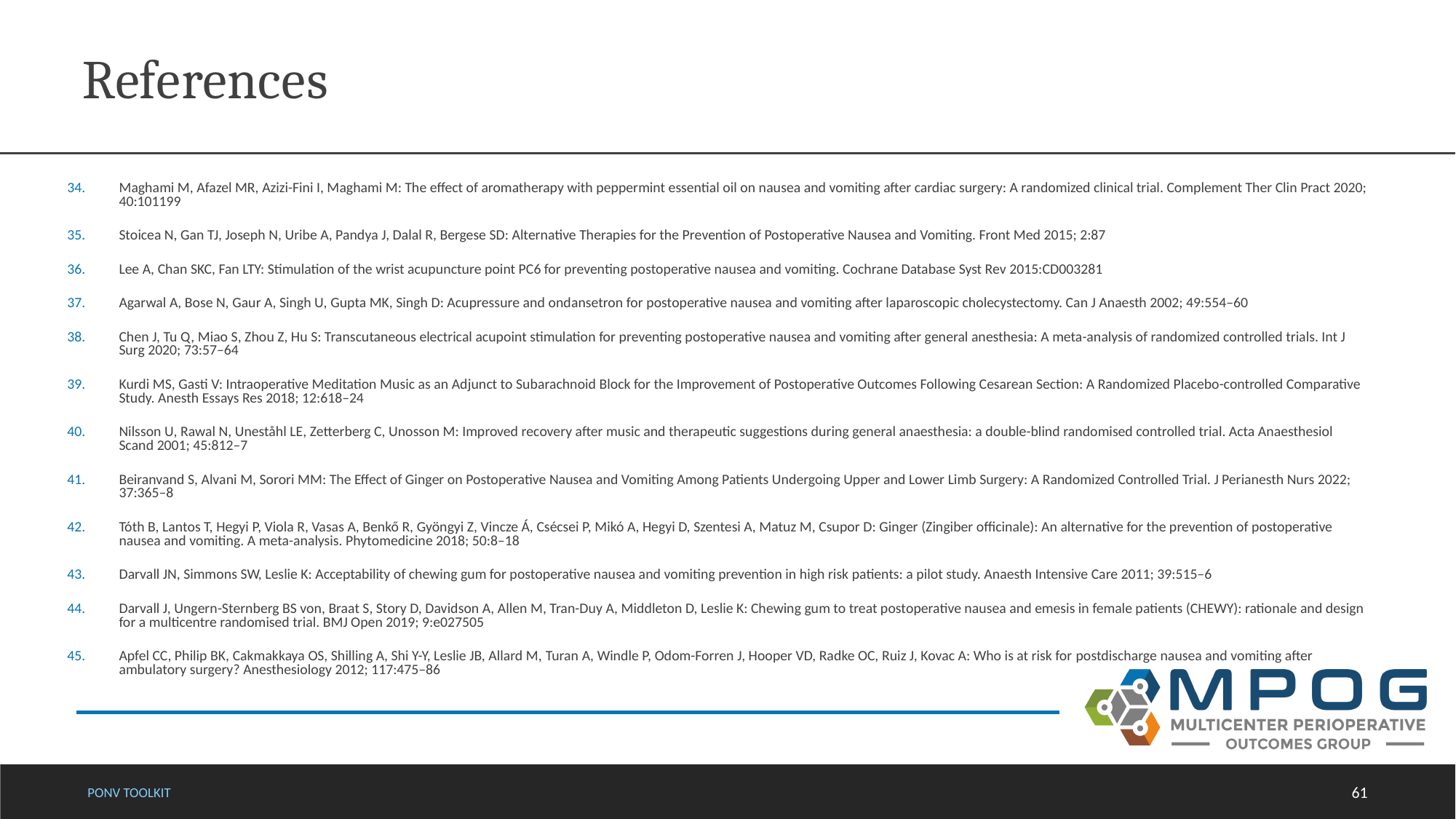

# References
Maghami M, Afazel MR, Azizi-Fini I, Maghami M: The effect of aromatherapy with peppermint essential oil on nausea and vomiting after cardiac surgery: A randomized clinical trial. Complement Ther Clin Pract 2020; 40:101199
Stoicea N, Gan TJ, Joseph N, Uribe A, Pandya J, Dalal R, Bergese SD: Alternative Therapies for the Prevention of Postoperative Nausea and Vomiting. Front Med 2015; 2:87
Lee A, Chan SKC, Fan LTY: Stimulation of the wrist acupuncture point PC6 for preventing postoperative nausea and vomiting. Cochrane Database Syst Rev 2015:CD003281
Agarwal A, Bose N, Gaur A, Singh U, Gupta MK, Singh D: Acupressure and ondansetron for postoperative nausea and vomiting after laparoscopic cholecystectomy. Can J Anaesth 2002; 49:554–60
Chen J, Tu Q, Miao S, Zhou Z, Hu S: Transcutaneous electrical acupoint stimulation for preventing postoperative nausea and vomiting after general anesthesia: A meta-analysis of randomized controlled trials. Int J Surg 2020; 73:57–64
Kurdi MS, Gasti V: Intraoperative Meditation Music as an Adjunct to Subarachnoid Block for the Improvement of Postoperative Outcomes Following Cesarean Section: A Randomized Placebo-controlled Comparative Study. Anesth Essays Res 2018; 12:618–24
Nilsson U, Rawal N, Uneståhl LE, Zetterberg C, Unosson M: Improved recovery after music and therapeutic suggestions during general anaesthesia: a double-blind randomised controlled trial. Acta Anaesthesiol Scand 2001; 45:812–7
Beiranvand S, Alvani M, Sorori MM: The Effect of Ginger on Postoperative Nausea and Vomiting Among Patients Undergoing Upper and Lower Limb Surgery: A Randomized Controlled Trial. J Perianesth Nurs 2022; 37:365–8
Tóth B, Lantos T, Hegyi P, Viola R, Vasas A, Benkő R, Gyöngyi Z, Vincze Á, Csécsei P, Mikó A, Hegyi D, Szentesi A, Matuz M, Csupor D: Ginger (Zingiber officinale): An alternative for the prevention of postoperative nausea and vomiting. A meta-analysis. Phytomedicine 2018; 50:8–18
Darvall JN, Simmons SW, Leslie K: Acceptability of chewing gum for postoperative nausea and vomiting prevention in high risk patients: a pilot study. Anaesth Intensive Care 2011; 39:515–6
Darvall J, Ungern-Sternberg BS von, Braat S, Story D, Davidson A, Allen M, Tran-Duy A, Middleton D, Leslie K: Chewing gum to treat postoperative nausea and emesis in female patients (CHEWY): rationale and design for a multicentre randomised trial. BMJ Open 2019; 9:e027505
Apfel CC, Philip BK, Cakmakkaya OS, Shilling A, Shi Y-Y, Leslie JB, Allard M, Turan A, Windle P, Odom-Forren J, Hooper VD, Radke OC, Ruiz J, Kovac A: Who is at risk for postdischarge nausea and vomiting after ambulatory surgery? Anesthesiology 2012; 117:475–86

Ponv toolkit
61